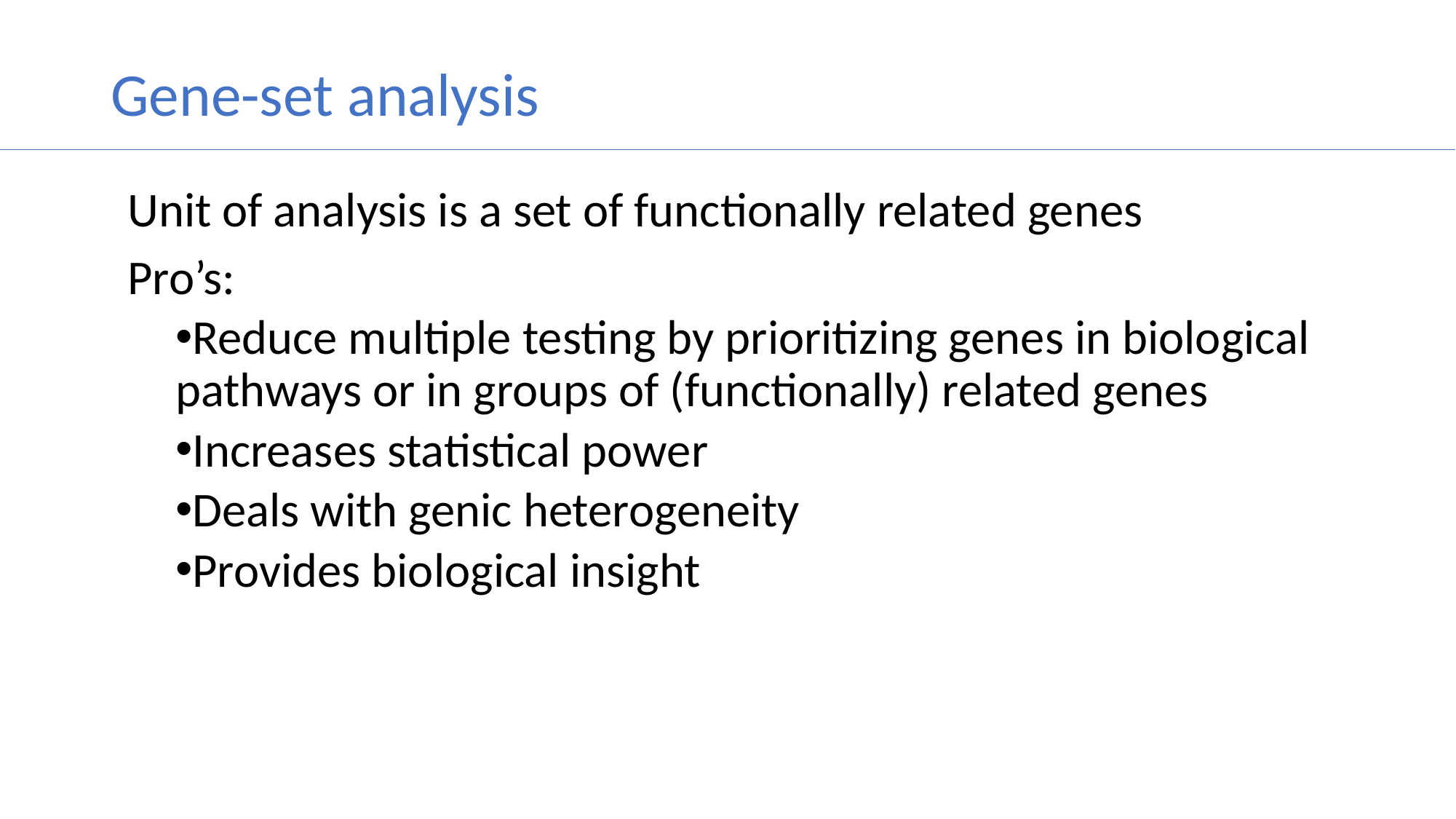

# Gene-set analysis
Unit of analysis is a set of functionally related genes
Pro’s:
Reduce multiple testing by prioritizing genes in biological pathways or in groups of (functionally) related genes
Increases statistical power
Deals with genic heterogeneity
Provides biological insight